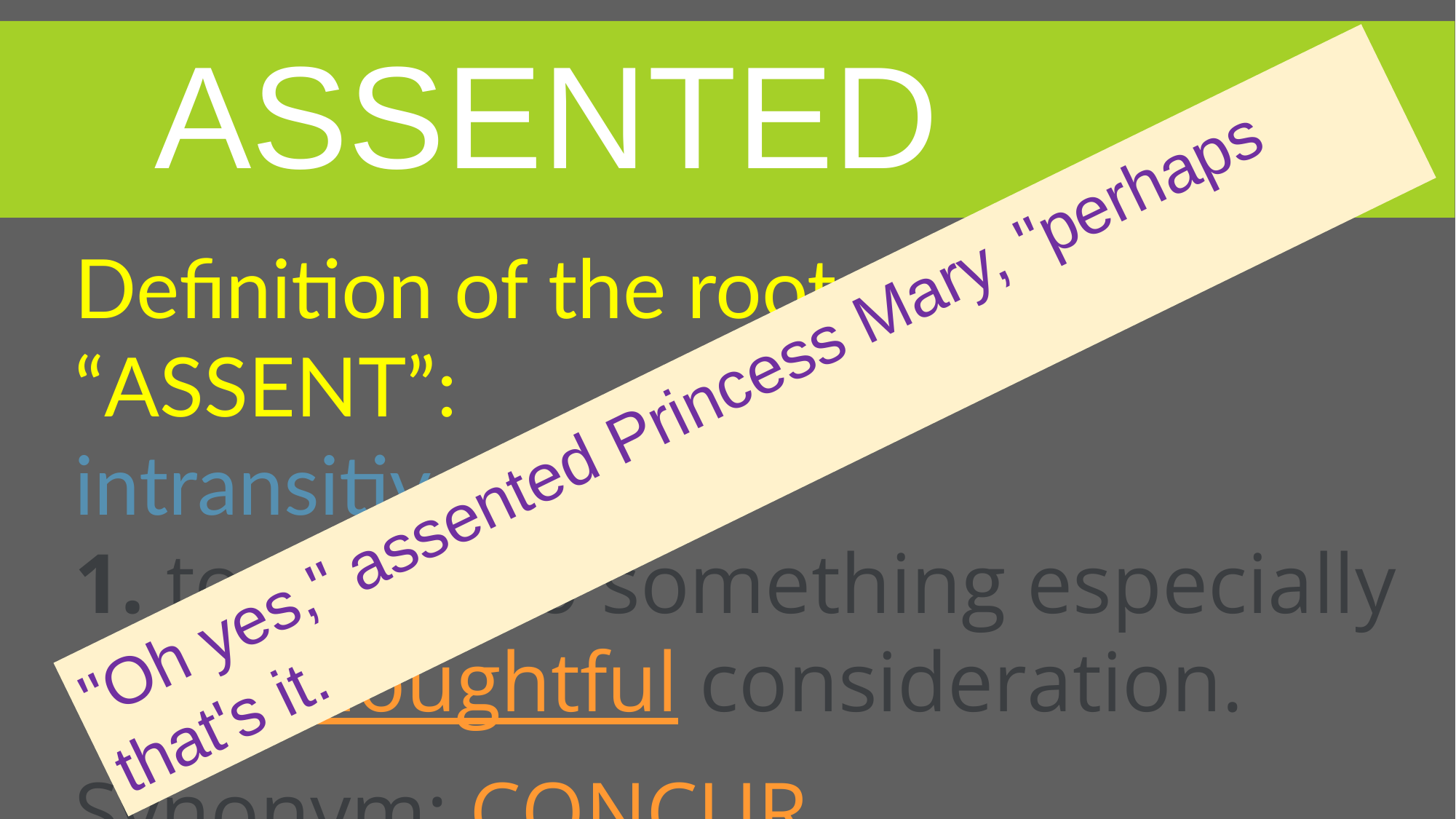

# assented
Definition of the root word “assent”:
intransitive verb
 to agree to something especially after thoughtful consideration.

Synonym: concur
"Oh yes," assented Princess Mary, "perhaps that's it.